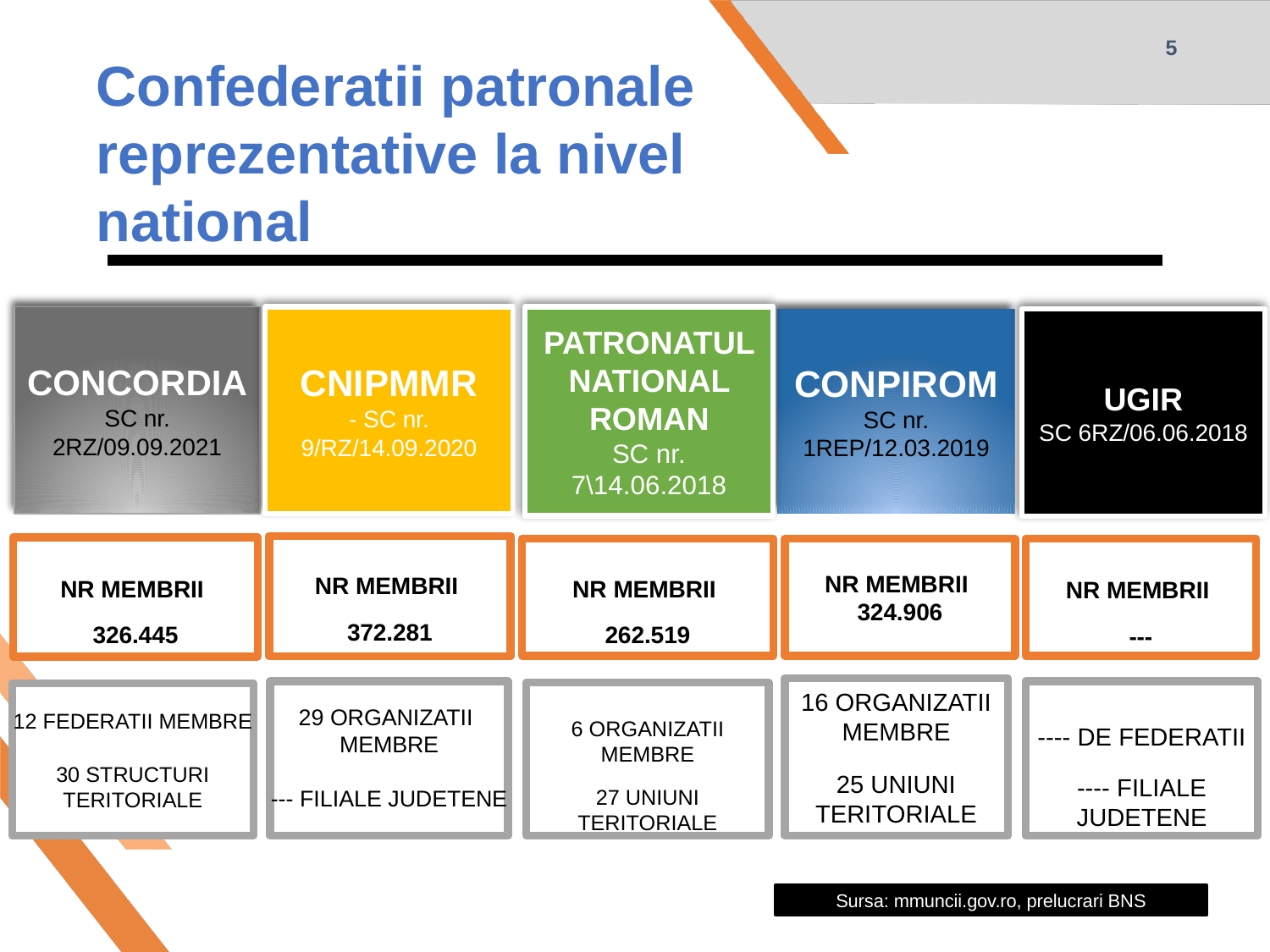

5
# Confederatii patronale reprezentative la nivel national
PATRONATUL NATIONAL ROMAN
SC nr. 7\14.06.2018
CONCORDIA
SC nr. 2RZ/09.09.2021
CNIPMMR
- SC nr. 9/RZ/14.09.2020
CONPIROM
SC nr. 1REP/12.03.2019
UGIR
SC 6RZ/06.06.2018

NR MEMBRII
372.281

NR MEMBRII
326.445

NR MEMBRII
262.519
NR MEMBRII  324.906

NR MEMBRII
---
16 ORGANIZATII MEMBRE

25 UNIUNI TERITORIALE

---- DE FEDERATII

---- FILIALE JUDETENE

29 ORGANIZATII  MEMBRE

--- FILIALE JUDETENE

6 ORGANIZATII MEMBRE

27 UNIUNI TERITORIALE

12 FEDERATII MEMBRE

30 STRUCTURI TERITORIALE
Sursa: mmuncii.gov.ro, prelucrari BNS